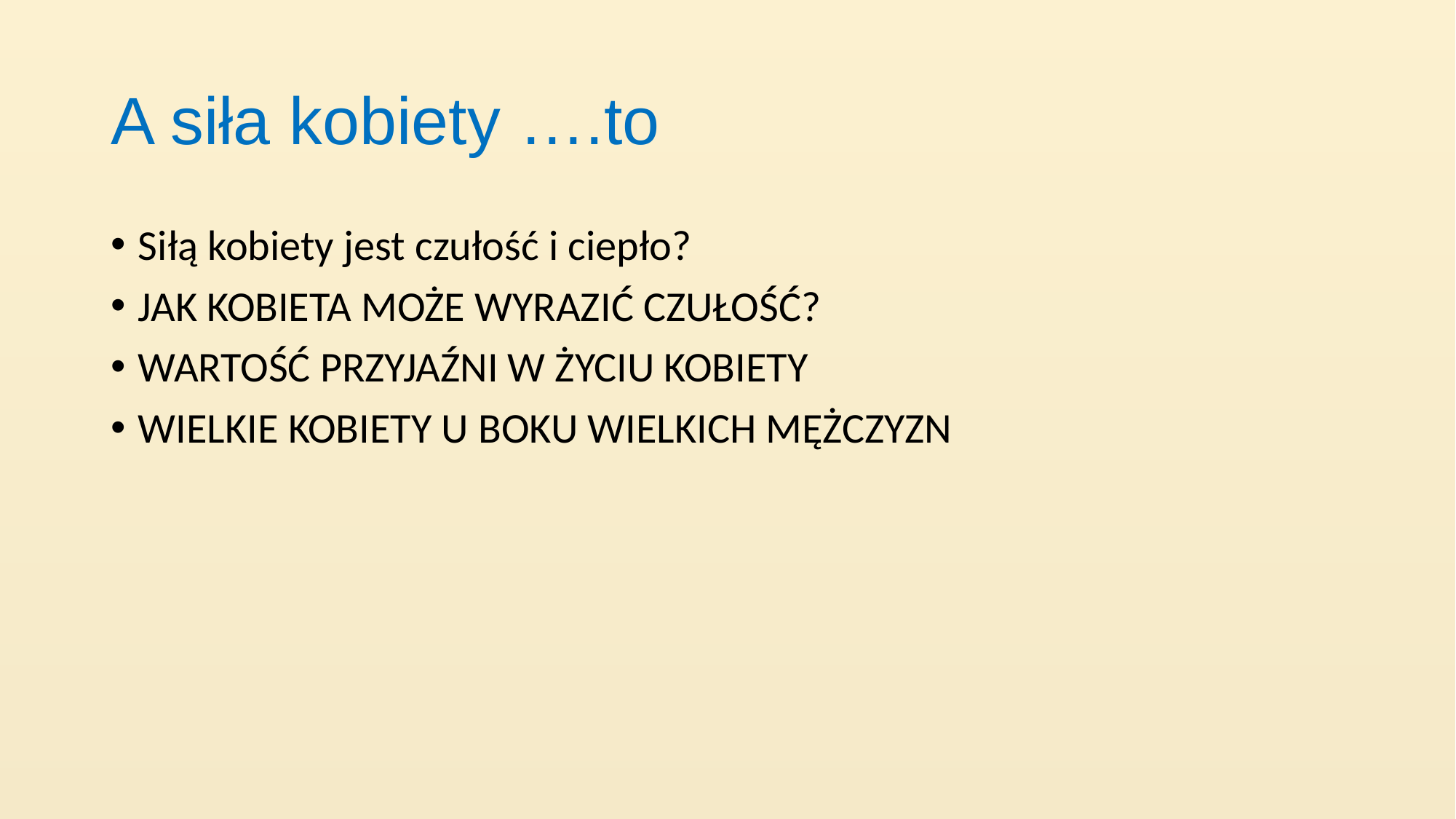

# A siła kobiety ….to
Siłą kobiety jest czułość i ciepło?
JAK KOBIETA MOŻE WYRAZIĆ CZUŁOŚĆ?
WARTOŚĆ PRZYJAŹNI W ŻYCIU KOBIETY
WIELKIE KOBIETY U BOKU WIELKICH MĘŻCZYZN